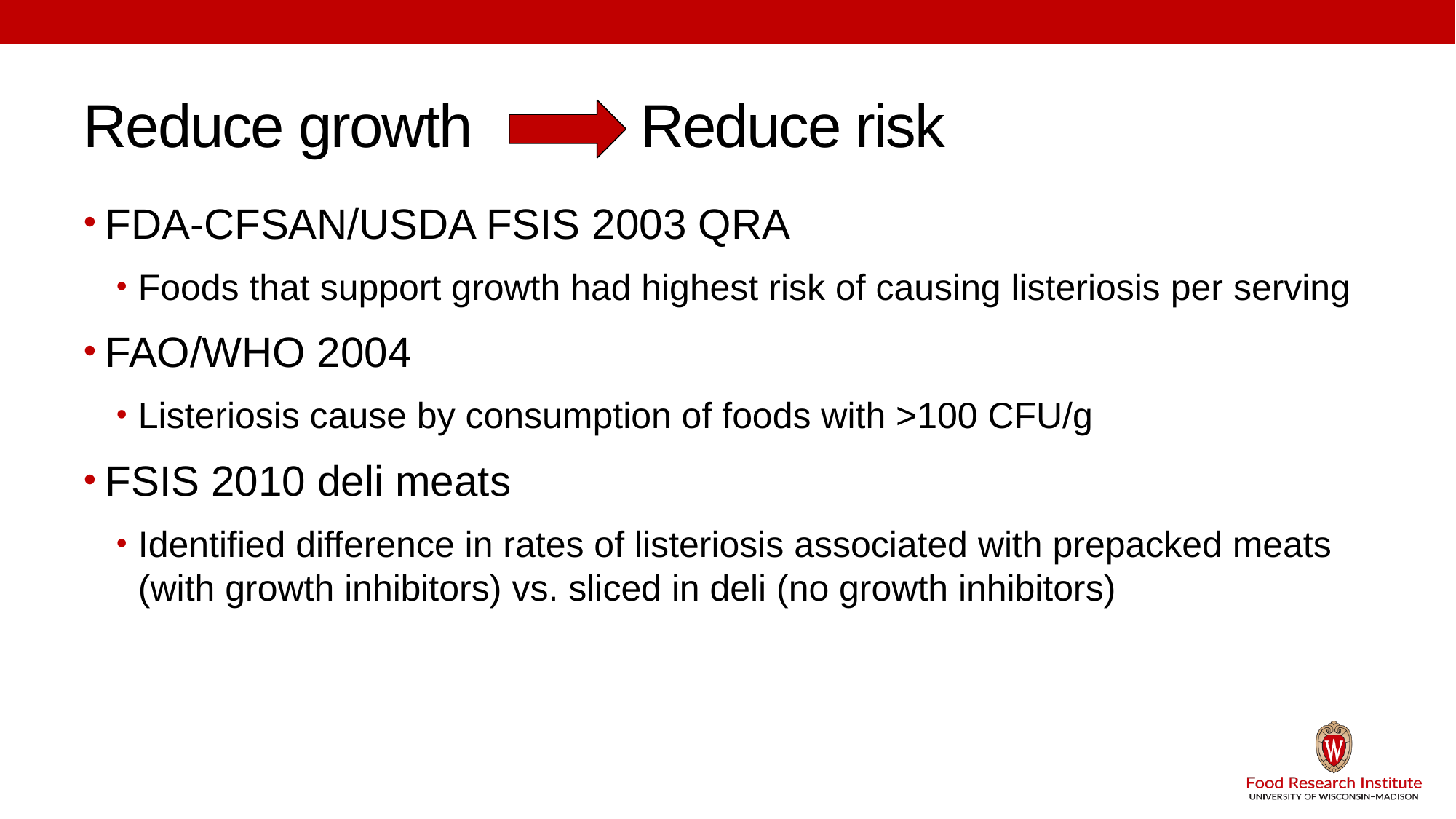

# Reduce growth           Reduce risk

FDA-CFSAN/USDA FSIS 2003 QRA
Foods that support growth had highest risk of causing listeriosis per serving
FAO/WHO 2004
Listeriosis cause by consumption of foods with >100 CFU/g
FSIS 2010 deli meats
Identified difference in rates of listeriosis associated with prepacked meats (with growth inhibitors) vs. sliced in deli (no growth inhibitors)